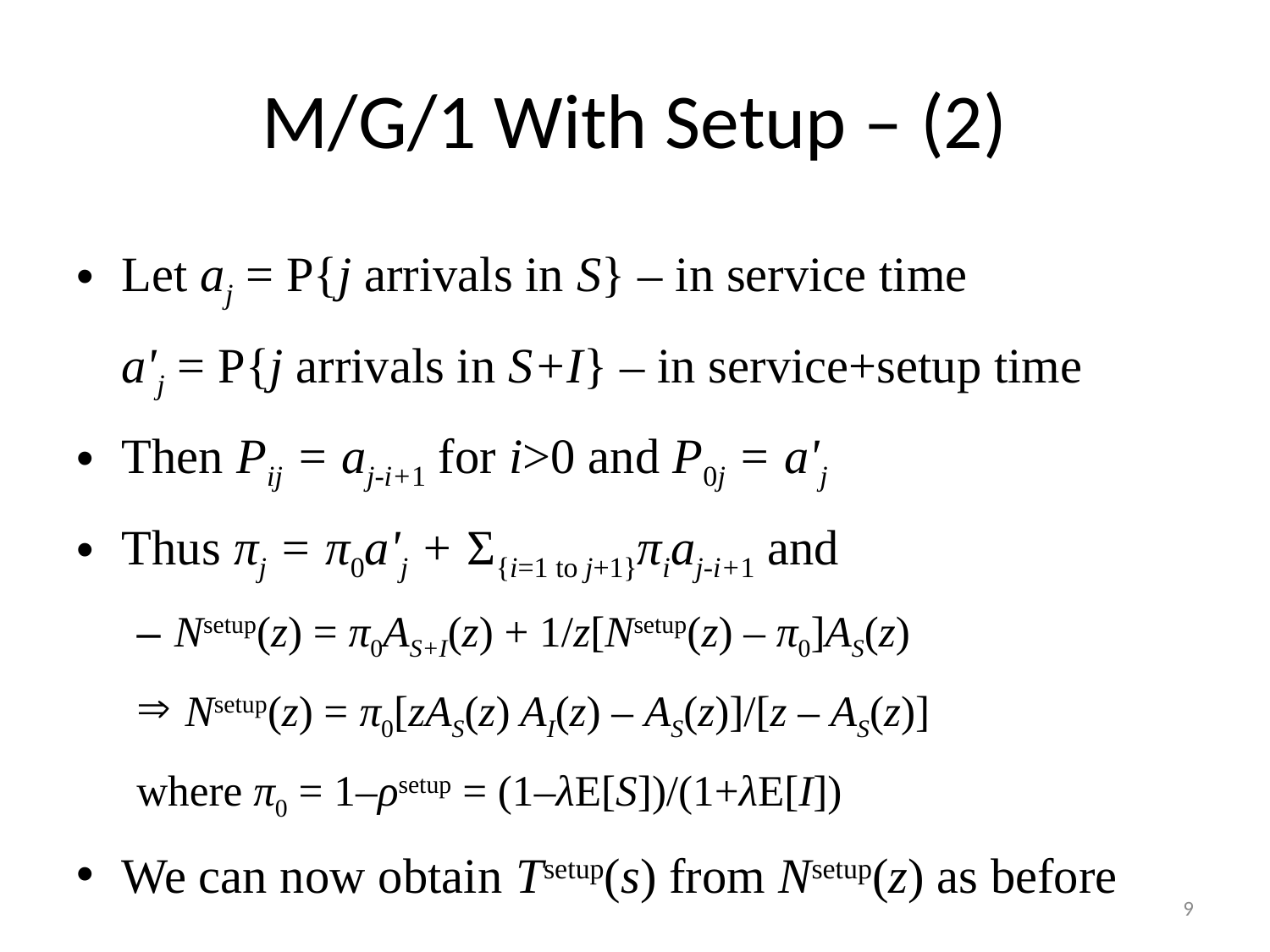

# M/G/1 With Setup – (2)
Let aj = P{j arrivals in S} – in service time
		a'j = P{j arrivals in S+I} – in service+setup time
Then Pij = aj-i+1 for i>0 and P0j = a'j
Thus πj = π0a'j + Σ{i=1 to j+1}πiaj-i+1 and
Nsetup(z) = π0AS+I(z) + 1/z[Nsetup(z) – π0]AS(z)
 Nsetup(z) = π0[zAS(z) AI(z) – AS(z)]/[z – AS(z)]
where π0 = 1–ρsetup = (1–λE[S])/(1+λE[I])
We can now obtain Tsetup(s) from Nsetup(z) as before
9